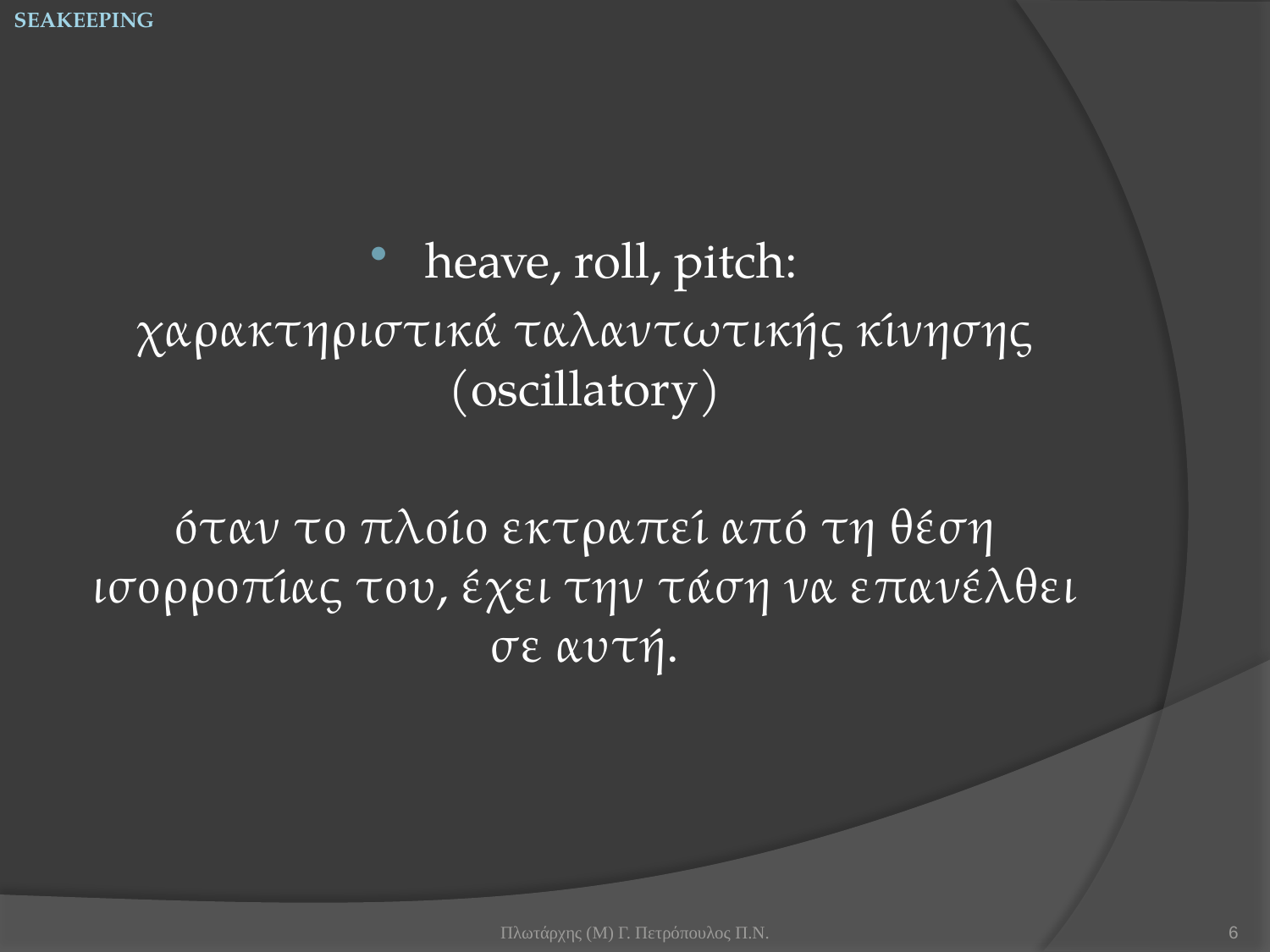

SEAKEEPING
heave, roll, pitch:
χαρακτηριστικά ταλαντωτικής κίνησης (oscillatory)

όταν το πλοίο εκτραπεί από τη θέση ισορροπίας του, έχει την τάση να επανέλθει σε αυτή.
Πλωτάρχης (Μ) Γ. Πετρόπουλος Π.Ν.
6